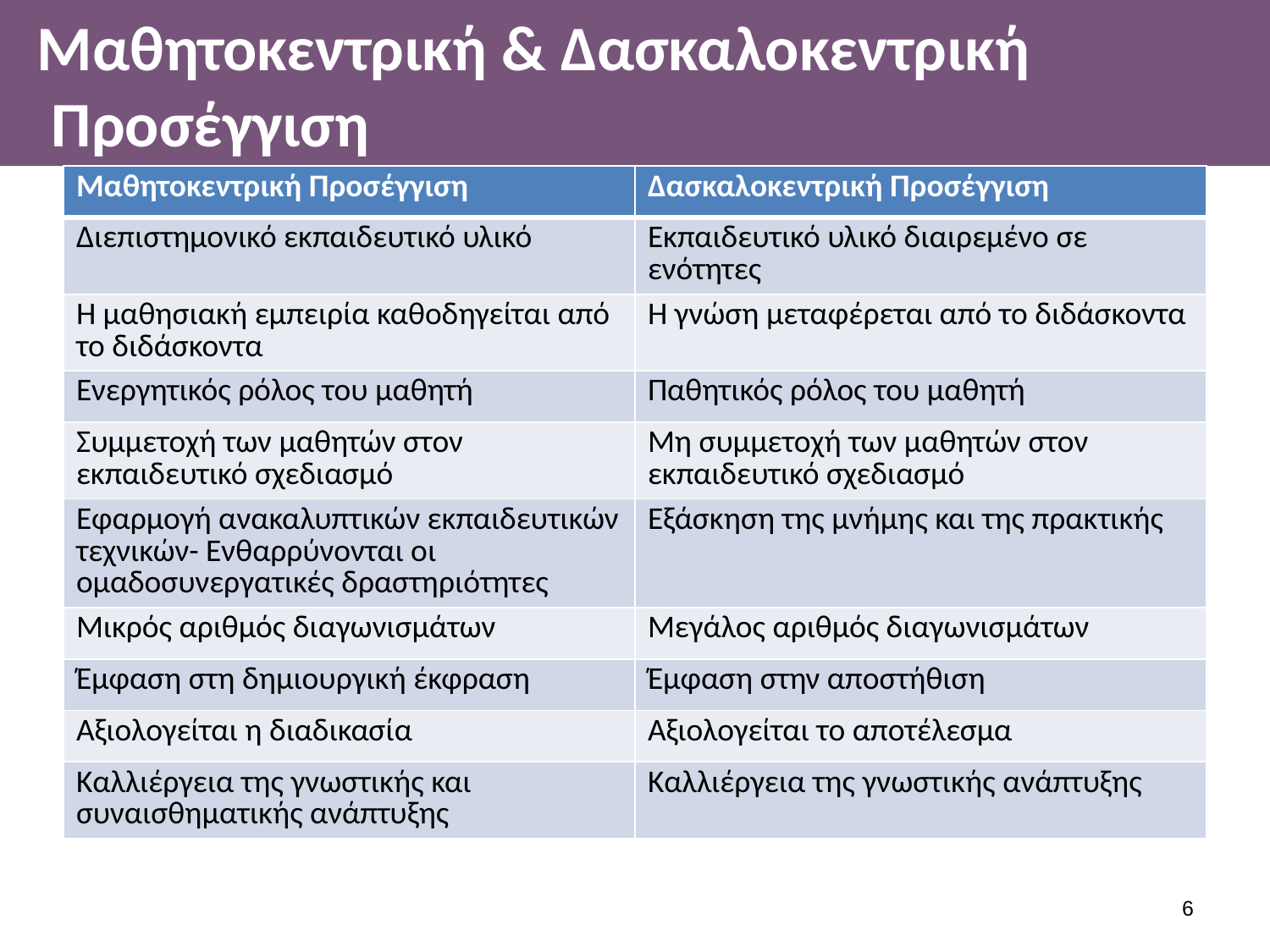

# Μαθητοκεντρική & Δασκαλοκεντρική Προσέγγιση
| Μαθητοκεντρική Προσέγγιση | Δασκαλοκεντρική Προσέγγιση |
| --- | --- |
| Διεπιστημονικό εκπαιδευτικό υλικό | Εκπαιδευτικό υλικό διαιρεμένο σε ενότητες |
| Η μαθησιακή εμπειρία καθοδηγείται από το διδάσκοντα | Η γνώση μεταφέρεται από το διδάσκοντα |
| Ενεργητικός ρόλος του μαθητή | Παθητικός ρόλος του μαθητή |
| Συμμετοχή των μαθητών στον εκπαιδευτικό σχεδιασμό | Μη συμμετοχή των μαθητών στον εκπαιδευτικό σχεδιασμό |
| Εφαρμογή ανακαλυπτικών εκπαιδευτικών τεχνικών- Ενθαρρύνονται οι ομαδοσυνεργατικές δραστηριότητες | Εξάσκηση της μνήμης και της πρακτικής |
| Μικρός αριθμός διαγωνισμάτων | Μεγάλος αριθμός διαγωνισμάτων |
| Έμφαση στη δημιουργική έκφραση | Έμφαση στην αποστήθιση |
| Αξιολογείται η διαδικασία | Αξιολογείται το αποτέλεσμα |
| Καλλιέργεια της γνωστικής και συναισθηματικής ανάπτυξης | Καλλιέργεια της γνωστικής ανάπτυξης |
6